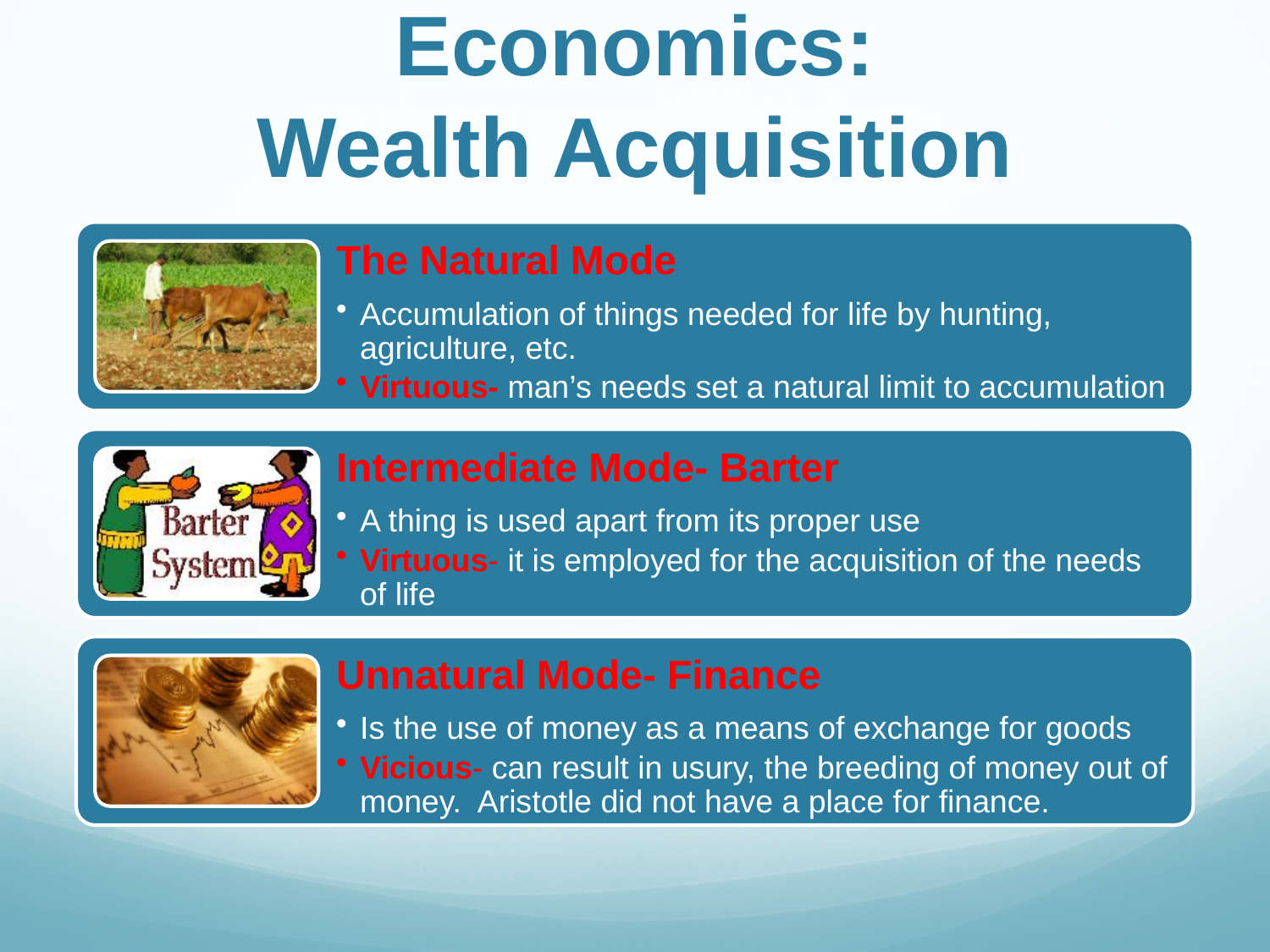

# Economics: Wealth Acquisition
The Natural Mode
Accumulation of things needed for life by hunting, agriculture, etc.
Virtuous- man’s needs set a natural limit to accumulation
Intermediate Mode- Barter
A thing is used apart from its proper use
Virtuous- it is employed for the acquisition of the needs of life
Unnatural Mode- Finance
Is the use of money as a means of exchange for goods
Vicious- can result in usury, the breeding of money out of money.  Aristotle did not have a place for finance.